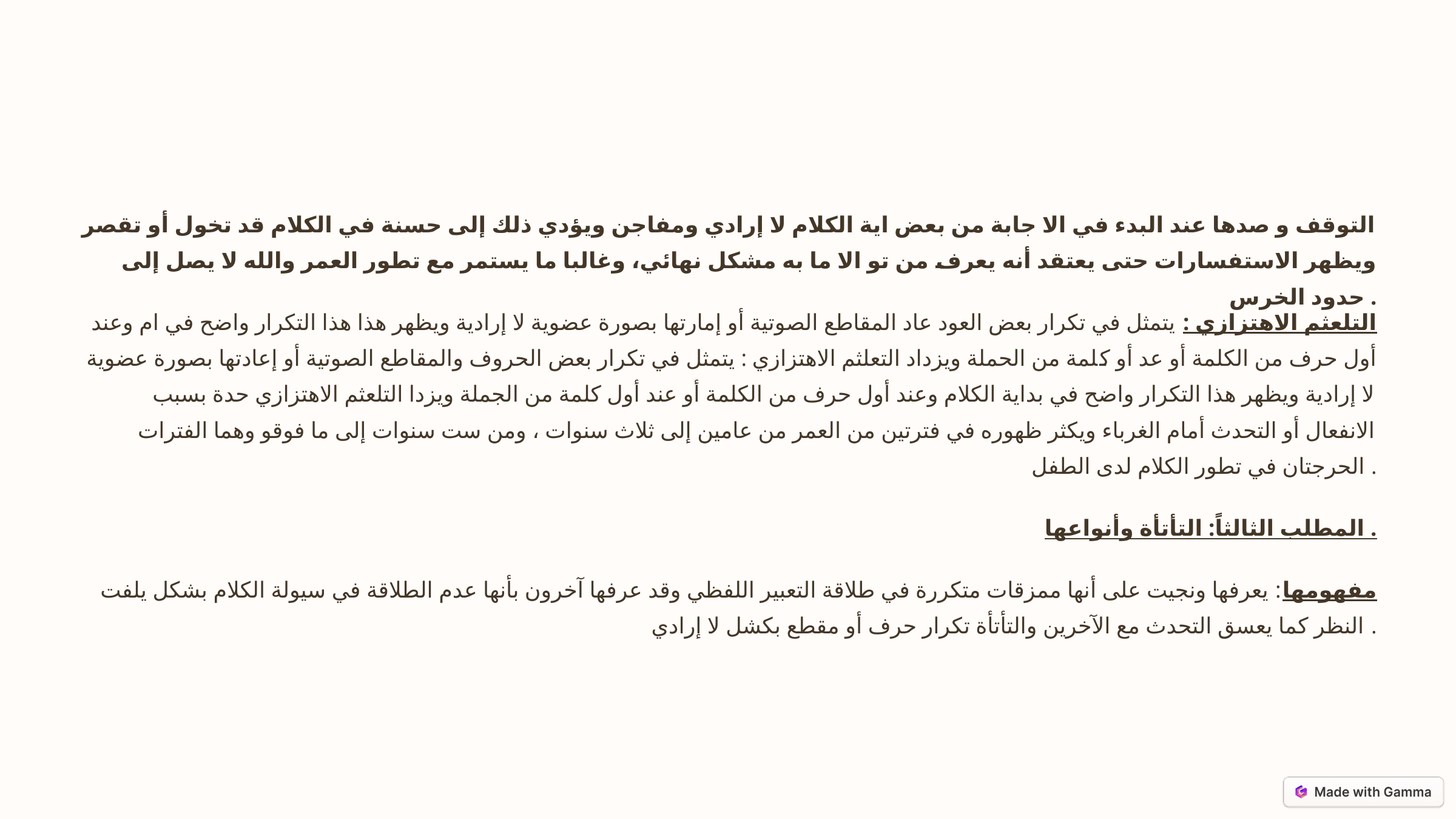

التوقف و صدها عند البدء في الا جابة من بعض اية الكلام لا إرادي ومفاجن ويؤدي ذلك إلى حسنة في الكلام قد تخول أو تقصر ويظهر الاستفسارات حتى يعتقد أنه يعرف من تو الا ما به مشكل نهائي، وغالبا ما يستمر مع تطور العمر والله لا يصل إلى حدود الخرس .
التلعثم الاهتزازي : يتمثل في تكرار بعض العود عاد المقاطع الصوتية أو إمارتها بصورة عضوية لا إرادية ويظهر هذا هذا التكرار واضح في ام وعند أول حرف من الكلمة أو عد أو كلمة من الحملة ويزداد التعلثم الاهتزازي : يتمثل في تكرار بعض الحروف والمقاطع الصوتية أو إعادتها بصورة عضوية لا إرادية ويظهر هذا التكرار واضح في بداية الكلام وعند أول حرف من الكلمة أو عند أول كلمة من الجملة ويزدا التلعثم الاهتزازي حدة بسبب الانفعال أو التحدث أمام الغرباء ويكثر ظهوره في فترتين من العمر من عامين إلى ثلاث سنوات ، ومن ست سنوات إلى ما فوقو وهما الفترات الحرجتان في تطور الكلام لدى الطفل .
المطلب الثالثاً: التأتأة وأنواعها .
مفهومها: يعرفها ونجيت على أنها ممزقات متكررة في طلاقة التعبير اللفظي وقد عرفها آخرون بأنها عدم الطلاقة في سيولة الكلام بشكل يلفت النظر كما يعسق التحدث مع الآخرين والتأتأة تكرار حرف أو مقطع بكشل لا إرادي .